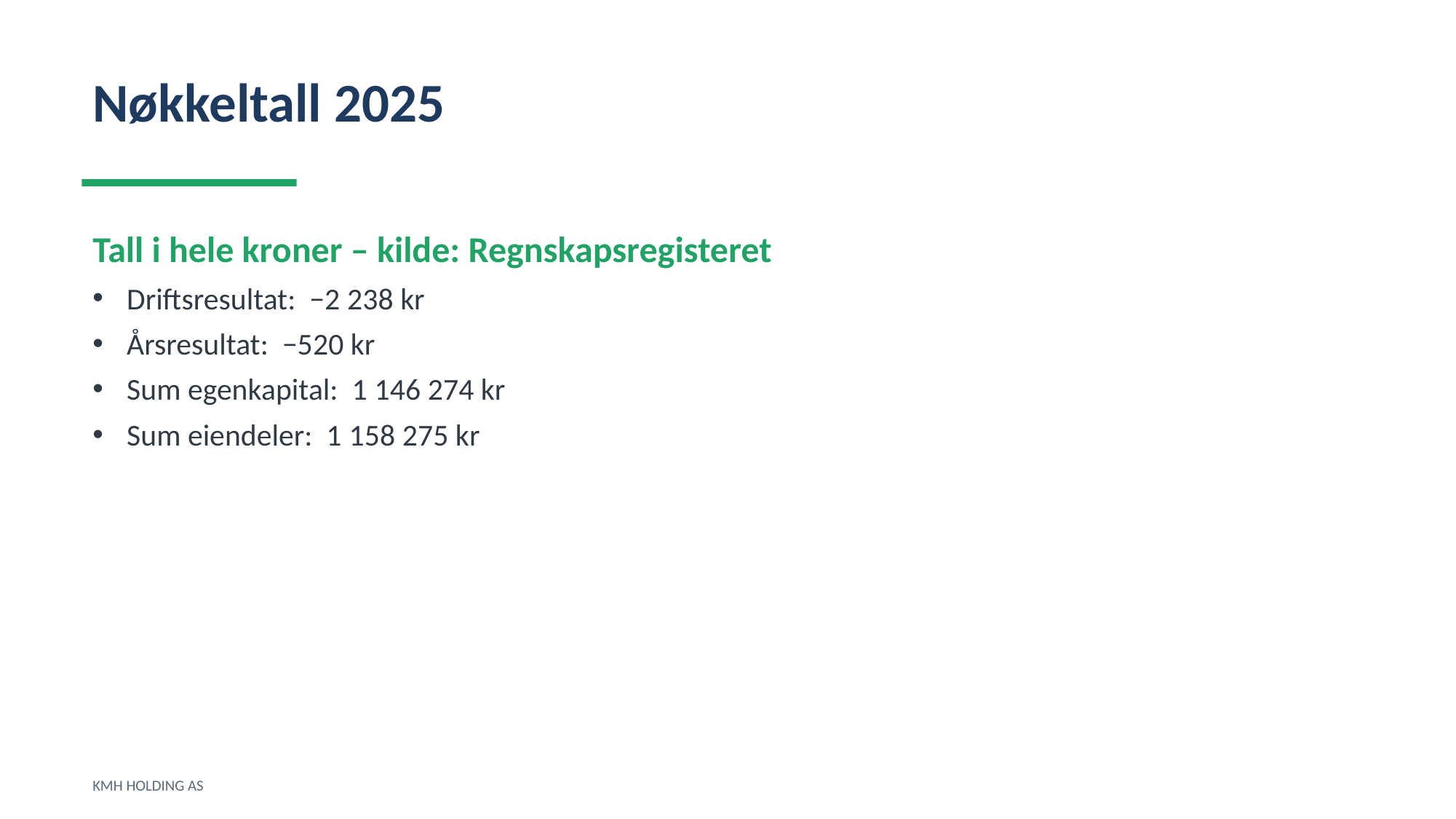

Nøkkeltall 2025

Tall i hele kroner – kilde: Regnskapsregisteret
Driftsresultat:  −2 238 kr
Årsresultat:  −520 kr
Sum egenkapital:  1 146 274 kr
Sum eiendeler:  1 158 275 kr
KMH HOLDING AS